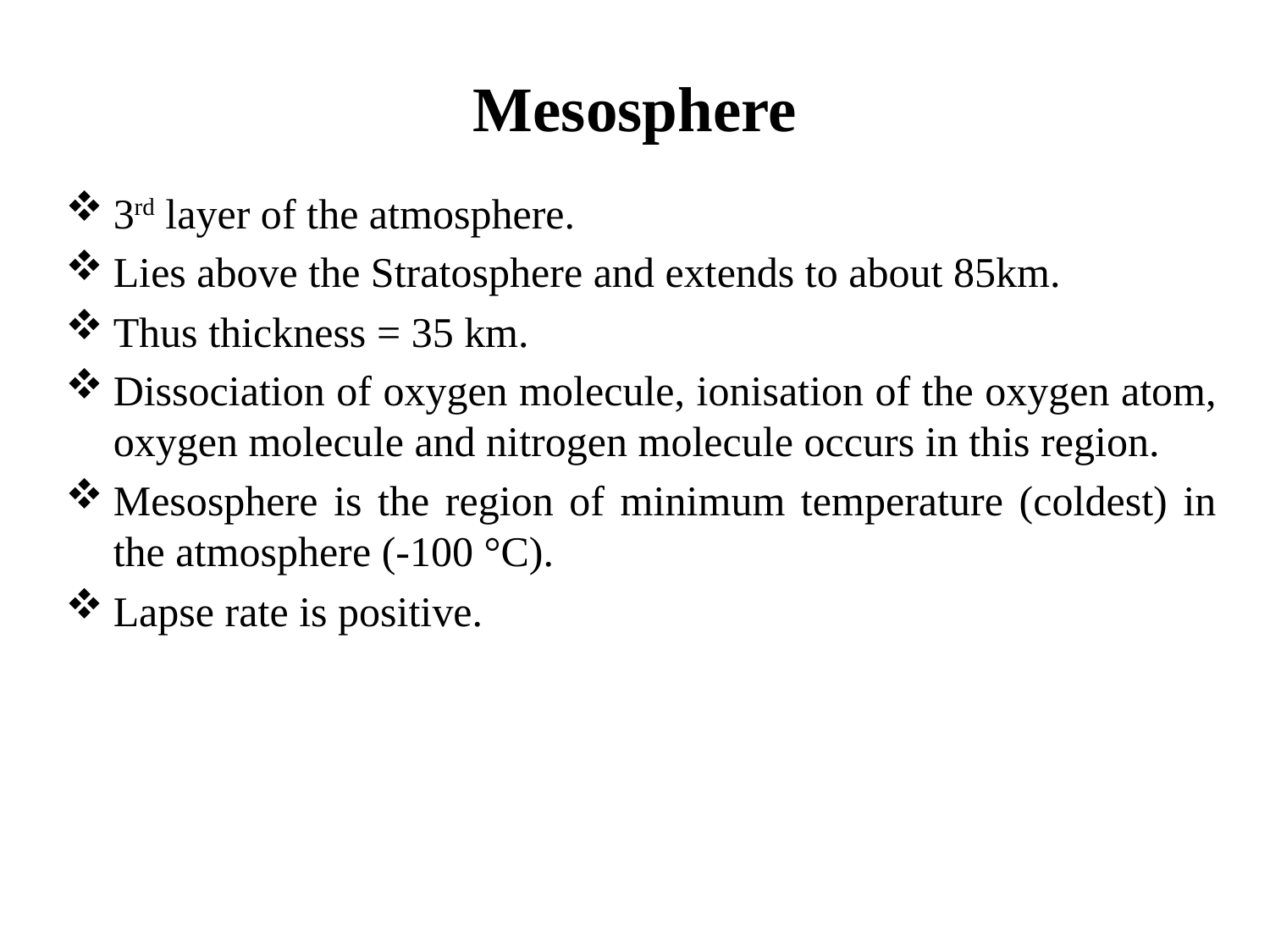

# Mesosphere
3rd layer of the atmosphere.
Lies above the Stratosphere and extends to about 85km.
Thus thickness = 35 km.
Dissociation of oxygen molecule, ionisation of the oxygen atom, oxygen molecule and nitrogen molecule occurs in this region.
Mesosphere is the region of minimum temperature (coldest) in the atmosphere (-100 °C).
Lapse rate is positive.